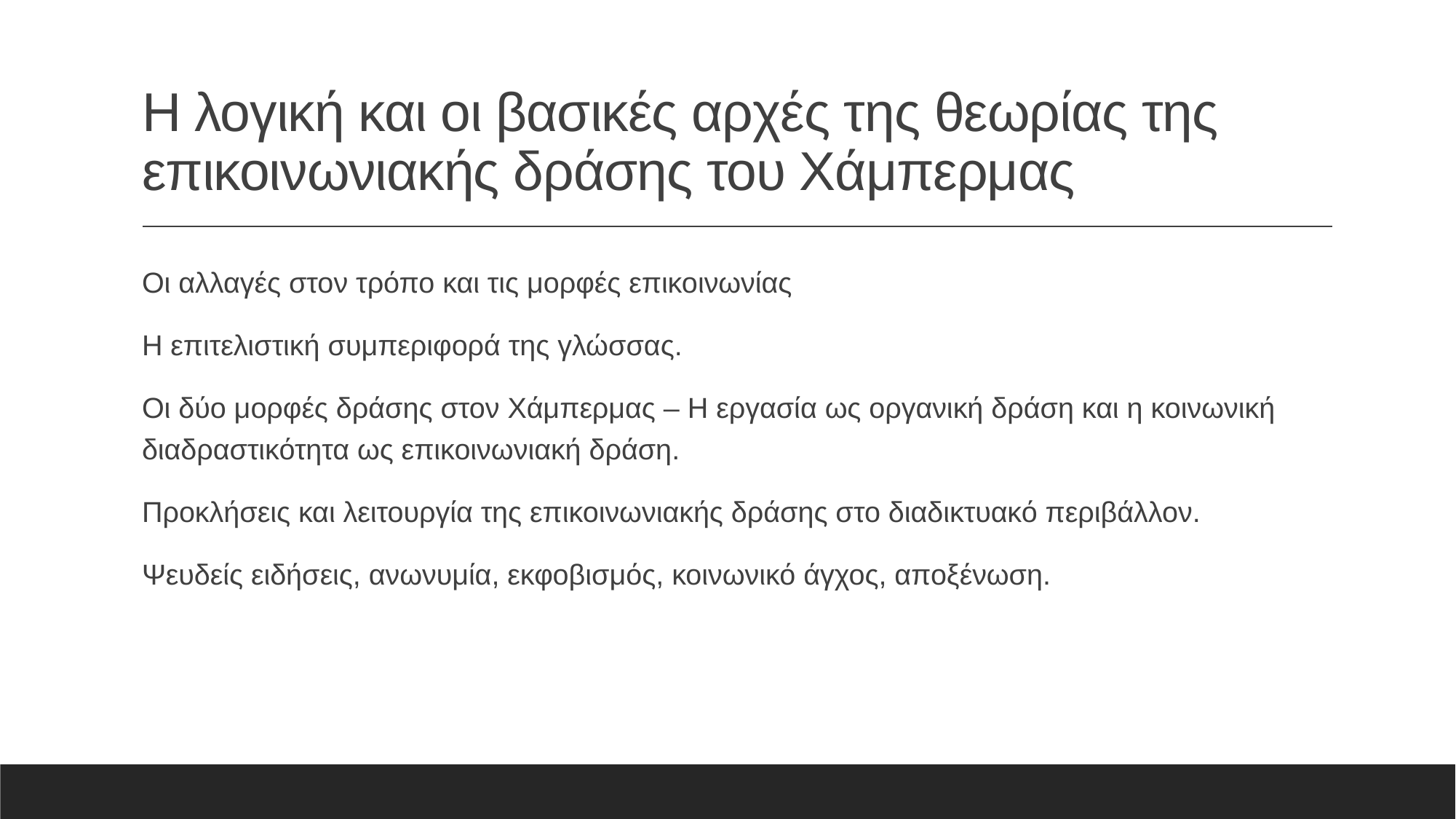

# Η λογική και οι βασικές αρχές της θεωρίας της επικοινωνιακής δράσης του Χάμπερμας
Οι αλλαγές στον τρόπο και τις μορφές επικοινωνίας
Η επιτελιστική συμπεριφορά της γλώσσας.
Οι δύο μορφές δράσης στον Χάμπερμας – Η εργασία ως οργανική δράση και η κοινωνική διαδραστικότητα ως επικοινωνιακή δράση.
Προκλήσεις και λειτουργία της επικοινωνιακής δράσης στο διαδικτυακό περιβάλλον.
Ψευδείς ειδήσεις, ανωνυμία, εκφοβισμός, κοινωνικό άγχος, αποξένωση.